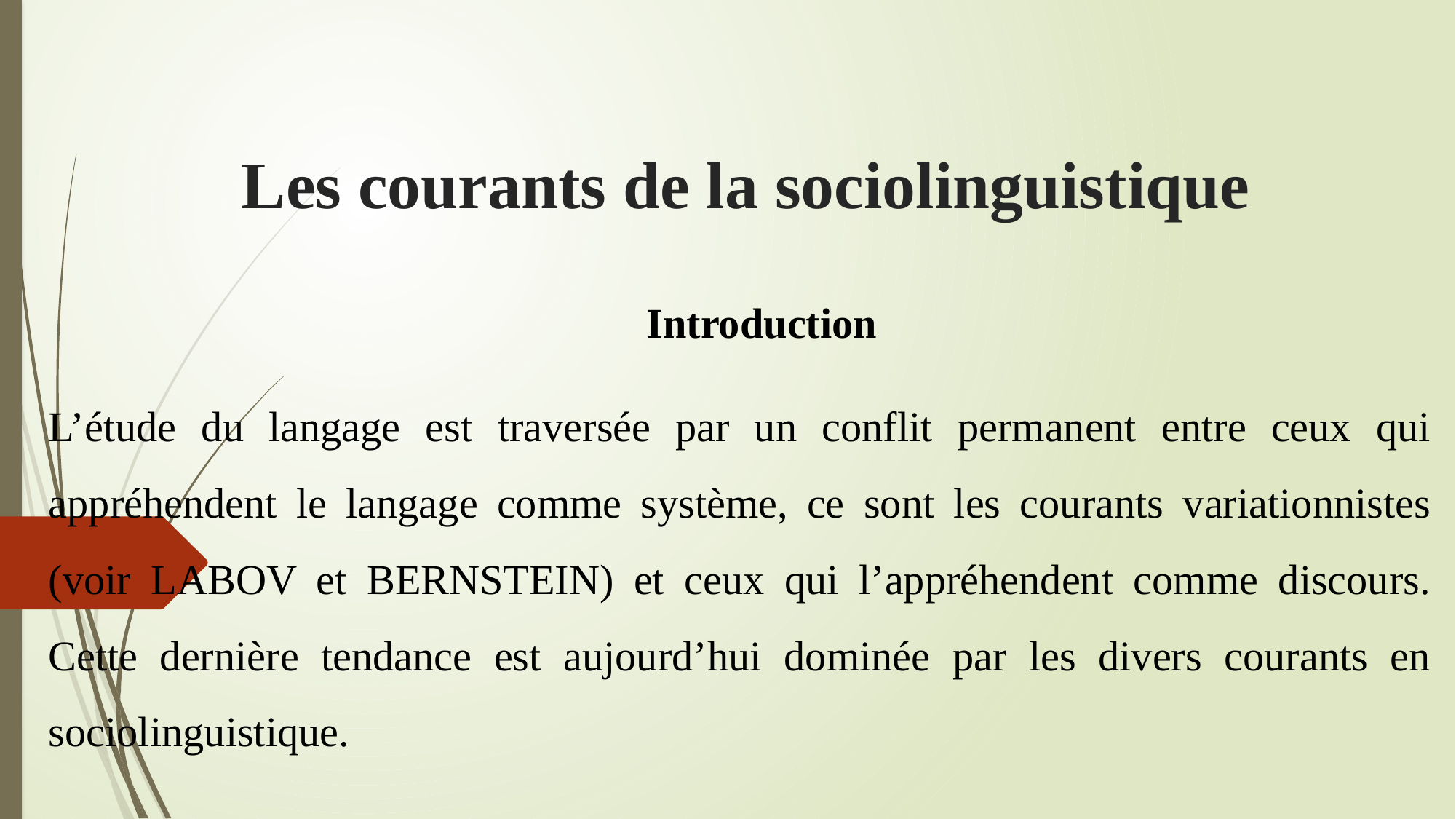

# Les courants de la sociolinguistique
Introduction
L’étude du langage est traversée par un conflit permanent entre ceux qui appréhendent le langage comme système, ce sont les courants variationnistes (voir LABOV et BERNSTEIN) et ceux qui l’appréhendent comme discours. Cette dernière tendance est aujourd’hui dominée par les divers courants en sociolinguistique.